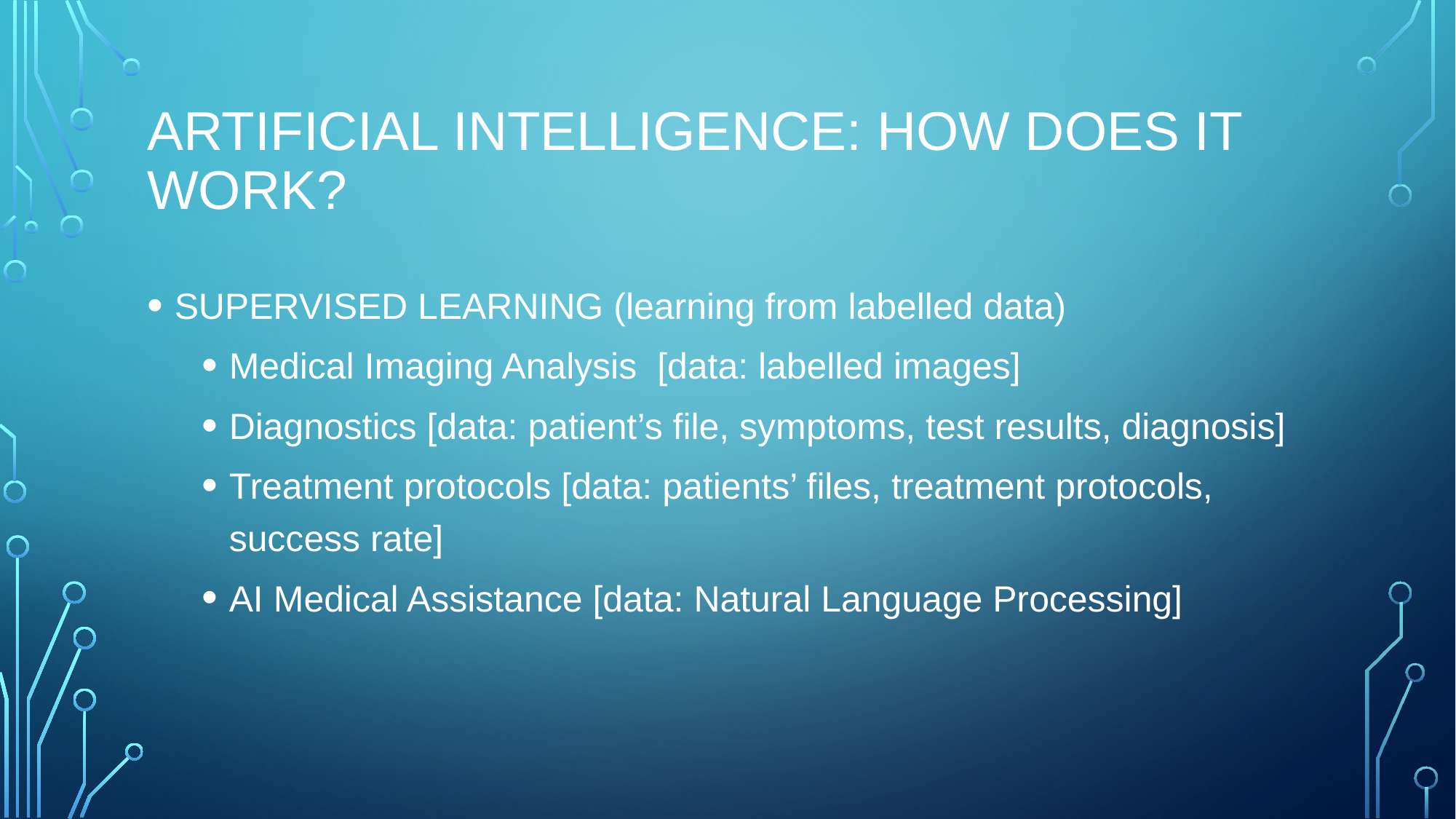

# Artificial intelligence: how does it work?
SUPERVISED LEARNING (learning from labelled data)
Medical Imaging Analysis  [data: labelled images]
Diagnostics [data: patient’s file, symptoms, test results, diagnosis]
Treatment protocols [data: patients’ files, treatment protocols, success rate]
AI Medical Assistance [data: Natural Language Processing]